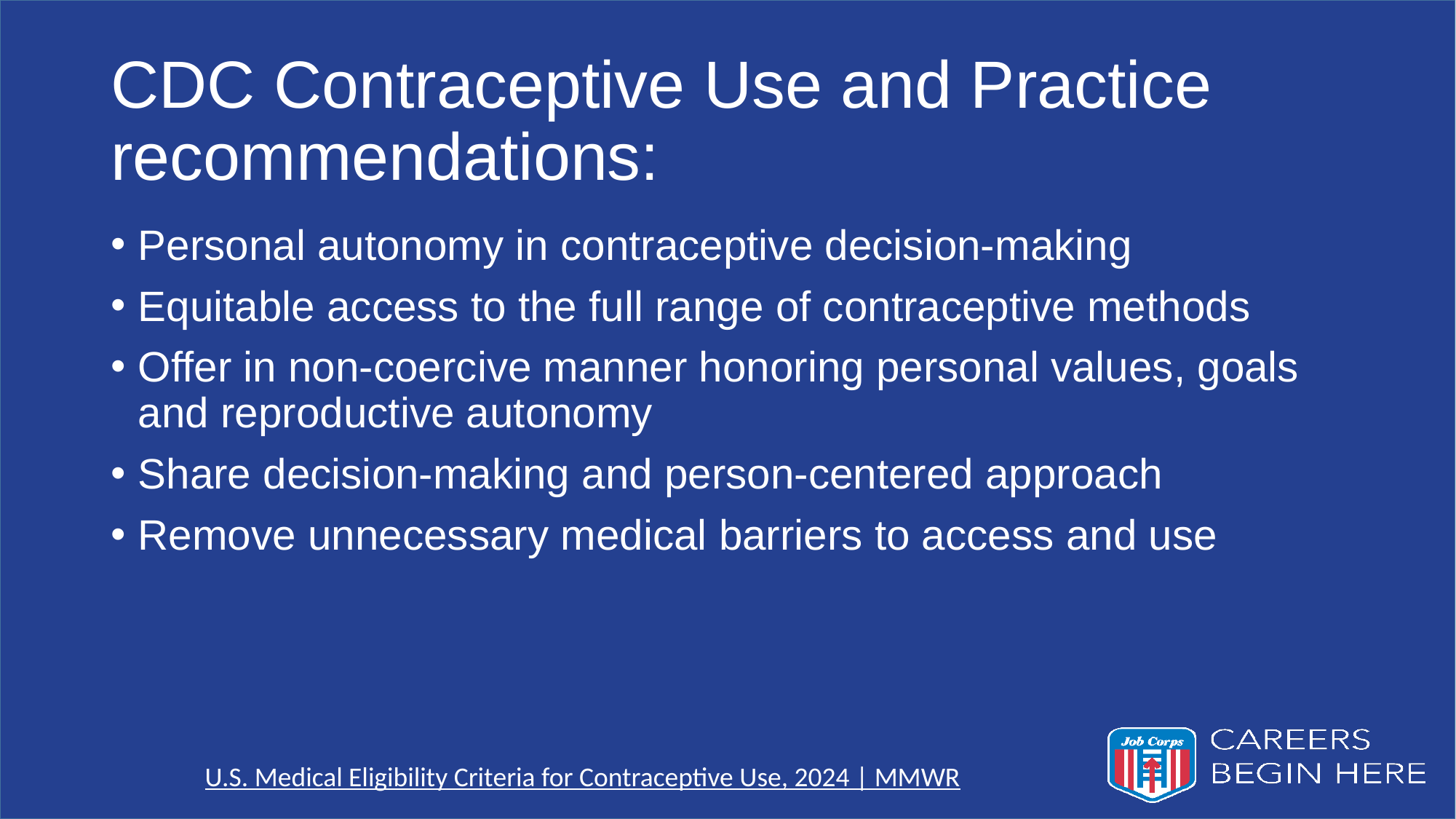

# CDC Contraceptive Use and Practice recommendations:
Personal autonomy in contraceptive decision-making
Equitable access to the full range of contraceptive methods
Offer in non-coercive manner honoring personal values, goals and reproductive autonomy
Share decision-making and person-centered approach
Remove unnecessary medical barriers to access and use
U.S. Medical Eligibility Criteria for Contraceptive Use, 2024 | MMWR